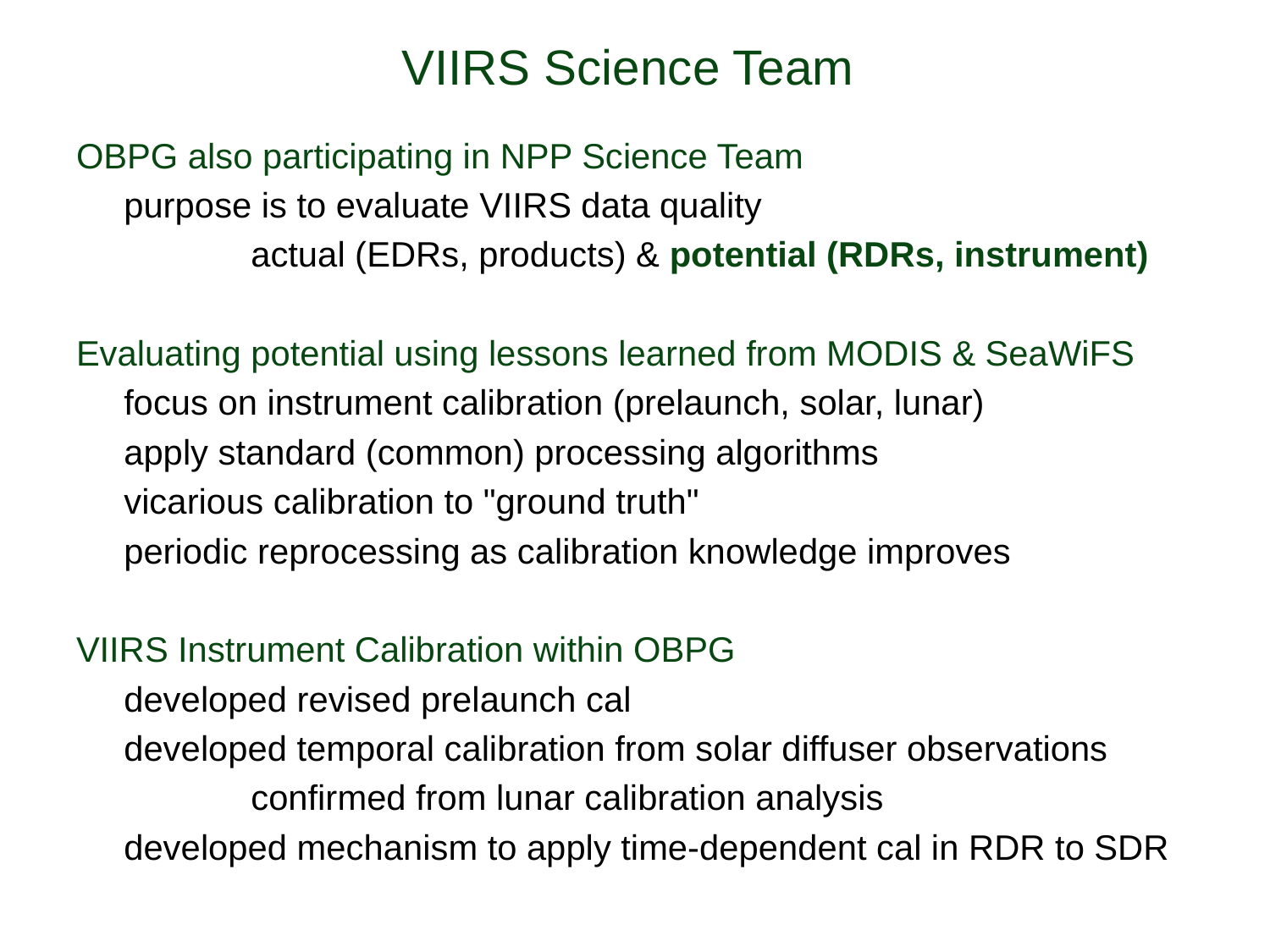

# VIIRS Science Team
OBPG also participating in NPP Science Team
	purpose is to evaluate VIIRS data quality
		actual (EDRs, products) & potential (RDRs, instrument)

Evaluating potential using lessons learned from MODIS & SeaWiFS
	focus on instrument calibration (prelaunch, solar, lunar)
	apply standard (common) processing algorithms
	vicarious calibration to "ground truth"
	periodic reprocessing as calibration knowledge improves

VIIRS Instrument Calibration within OBPG
	developed revised prelaunch cal
	developed temporal calibration from solar diffuser observations
		confirmed from lunar calibration analysis
	developed mechanism to apply time-dependent cal in RDR to SDR